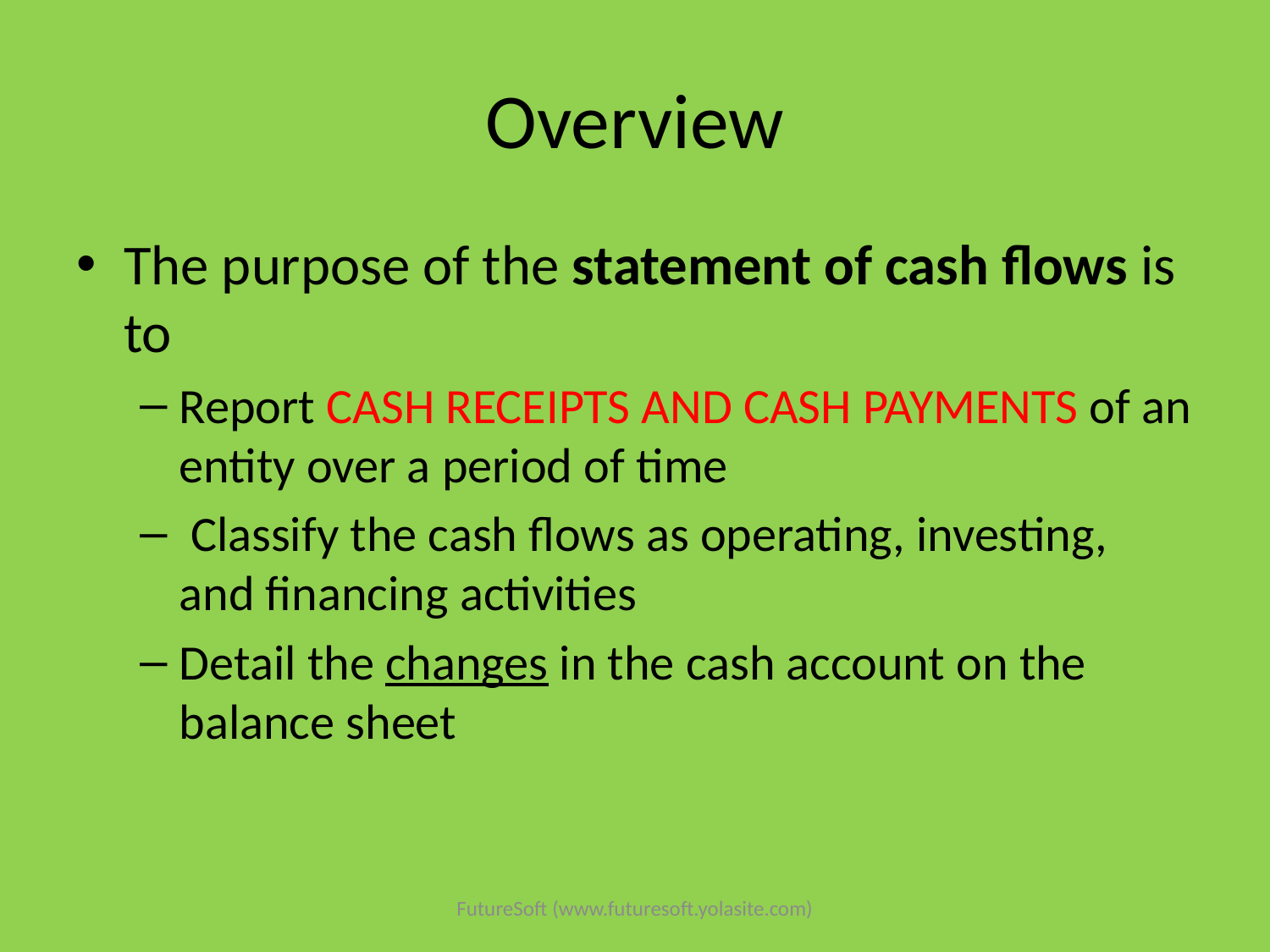

# Overview
The purpose of the statement of cash flows is to
Report CASH RECEIPTS AND CASH PAYMENTS of an entity over a period of time
 Classify the cash flows as operating, investing, and financing activities
Detail the changes in the cash account on the balance sheet

FutureSoft (www.futuresoft.yolasite.com)